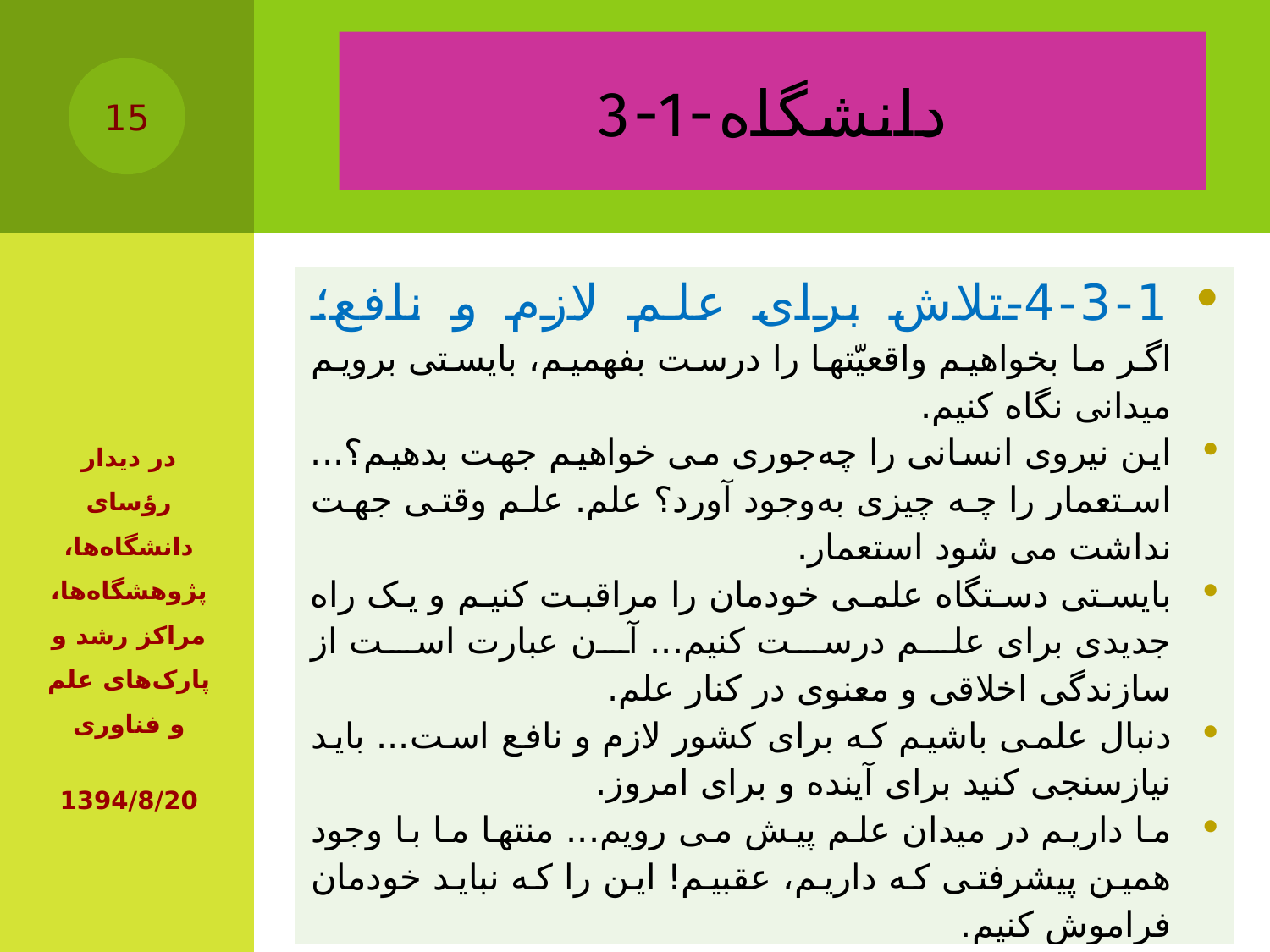

# 3-1-دانشگاه
15
| 4-3-1-تلاش برای علم لازم و نافع؛ اگر ما بخواهیم واقعیّتها را درست بفهمیم، بایستی برویم میدانی نگاه کنیم. این نیروی انسانی را چه‌جوری می خواهیم جهت بدهیم؟... استعمار را چه چیزی به‌وجود آورد؟ علم. علم وقتی جهت نداشت می شود استعمار. بایستی دستگاه علمی خودمان را مراقبت کنیم و یک راه جدیدی برای علم درست کنیم... آن عبارت است از سازندگی اخلاقی و معنوی در کنار علم. دنبال علمی باشیم که برای کشور لازم و نافع است... باید نیازسنجی کنید برای آینده و برای امروز. ما داریم در میدان علم پیش می رویم... منتها ما با وجود همین پیشرفتی که داریم، عقبیم! این را که نباید خودمان فراموش کنیم. |
| --- |
در دیدار رؤسای دانشگاه‌ها، پژوهشگاه‌ها، مراکز رشد و پارک‌های علم و فناوری
1394/8/20